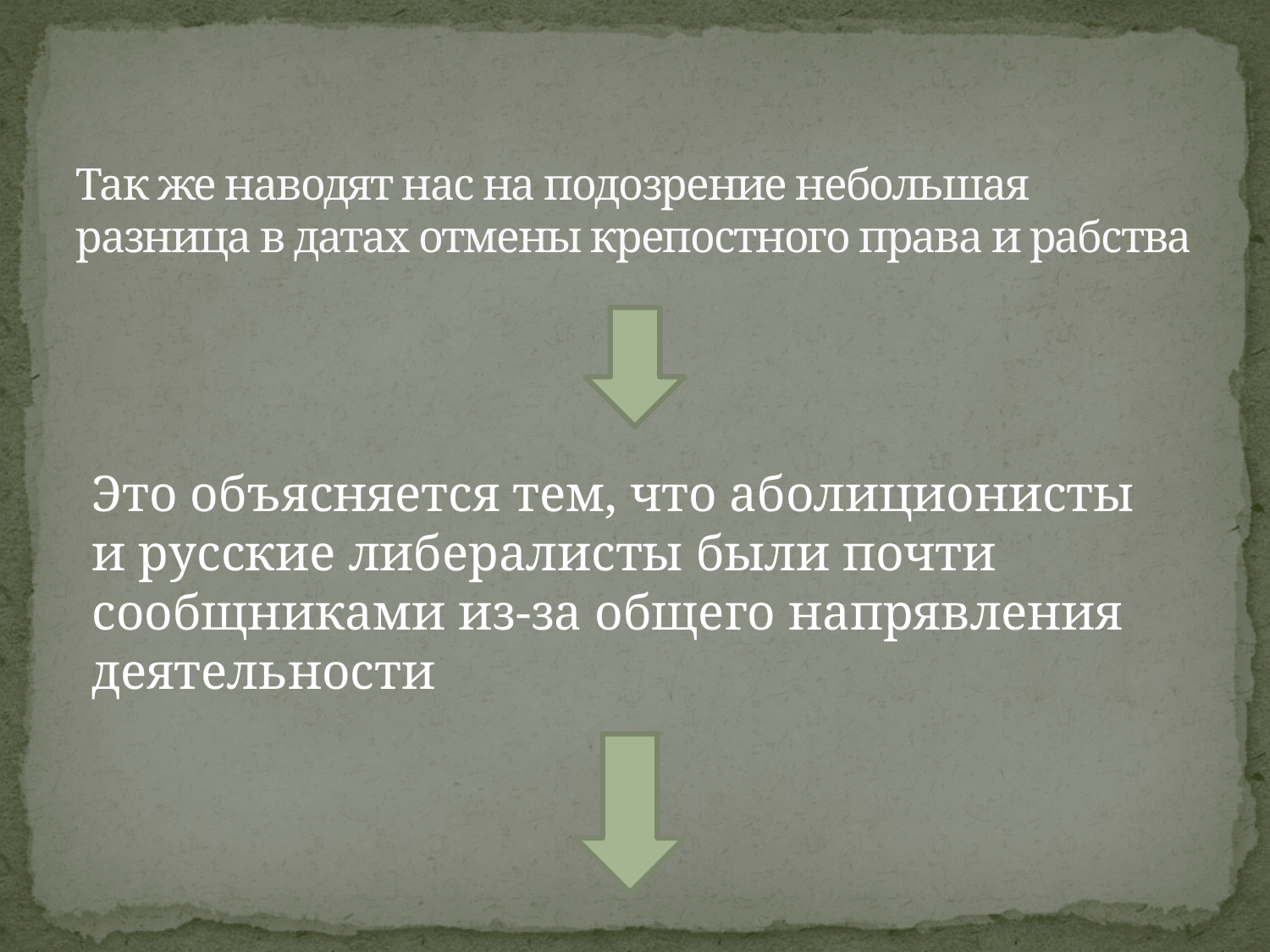

# Так же наводят нас на подозрение небольшая разница в датах отмены крепостного права и рабства

Это объясняется тем, что аболиционисты и русские либералисты были почти сообщниками из-за общего напрявления деятельности